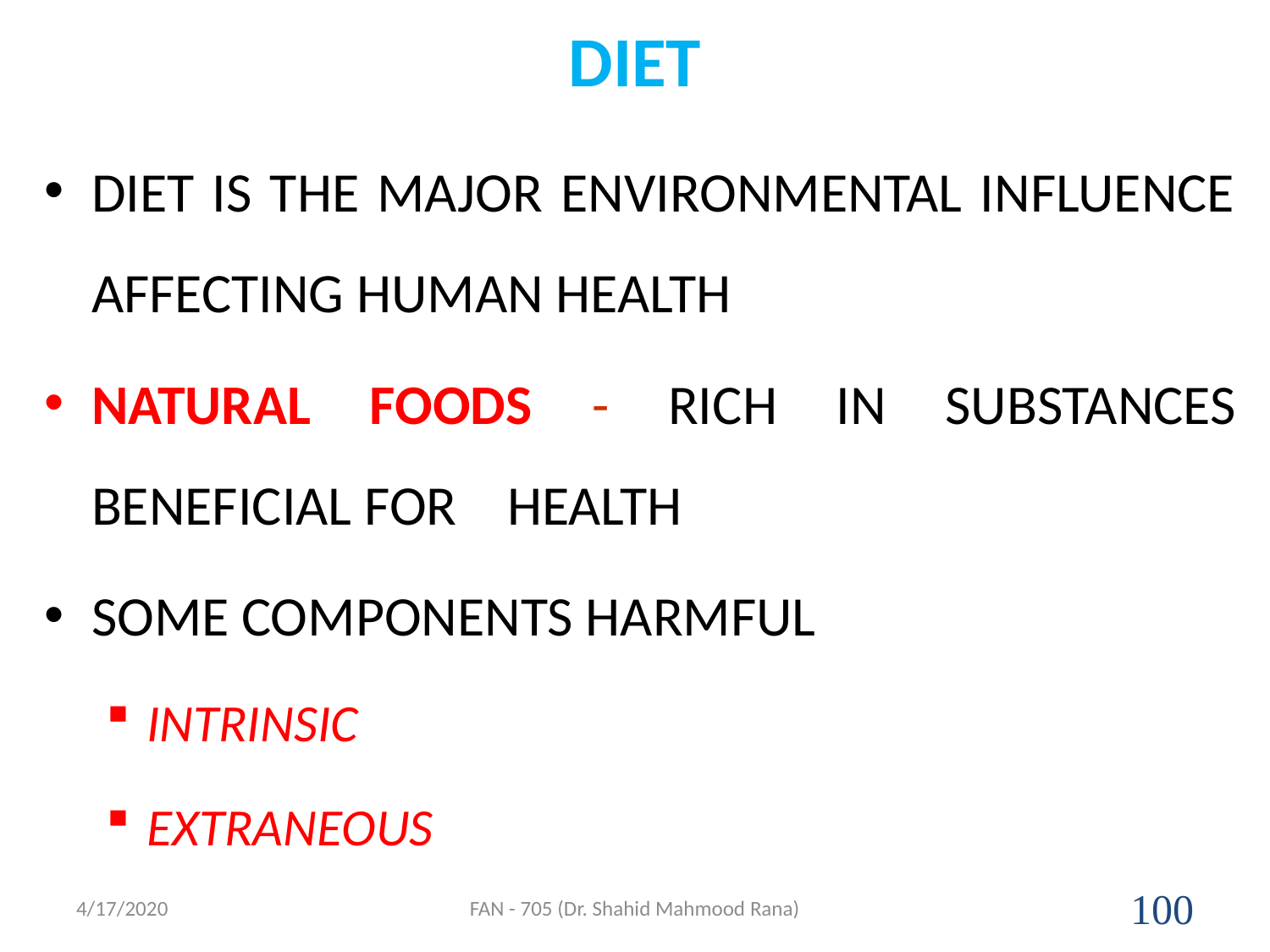

# DIET
DIET IS THE MAJOR ENVIRONMENTAL INFLUENCE AFFECTING HUMAN HEALTH
NATURAL FOODS - RICH IN SUBSTANCES BENEFICIAL FOR    HEALTH
SOME COMPONENTS HARMFUL
INTRINSIC
EXTRANEOUS
4/17/2020
FAN - 705 (Dr. Shahid Mahmood Rana)
100